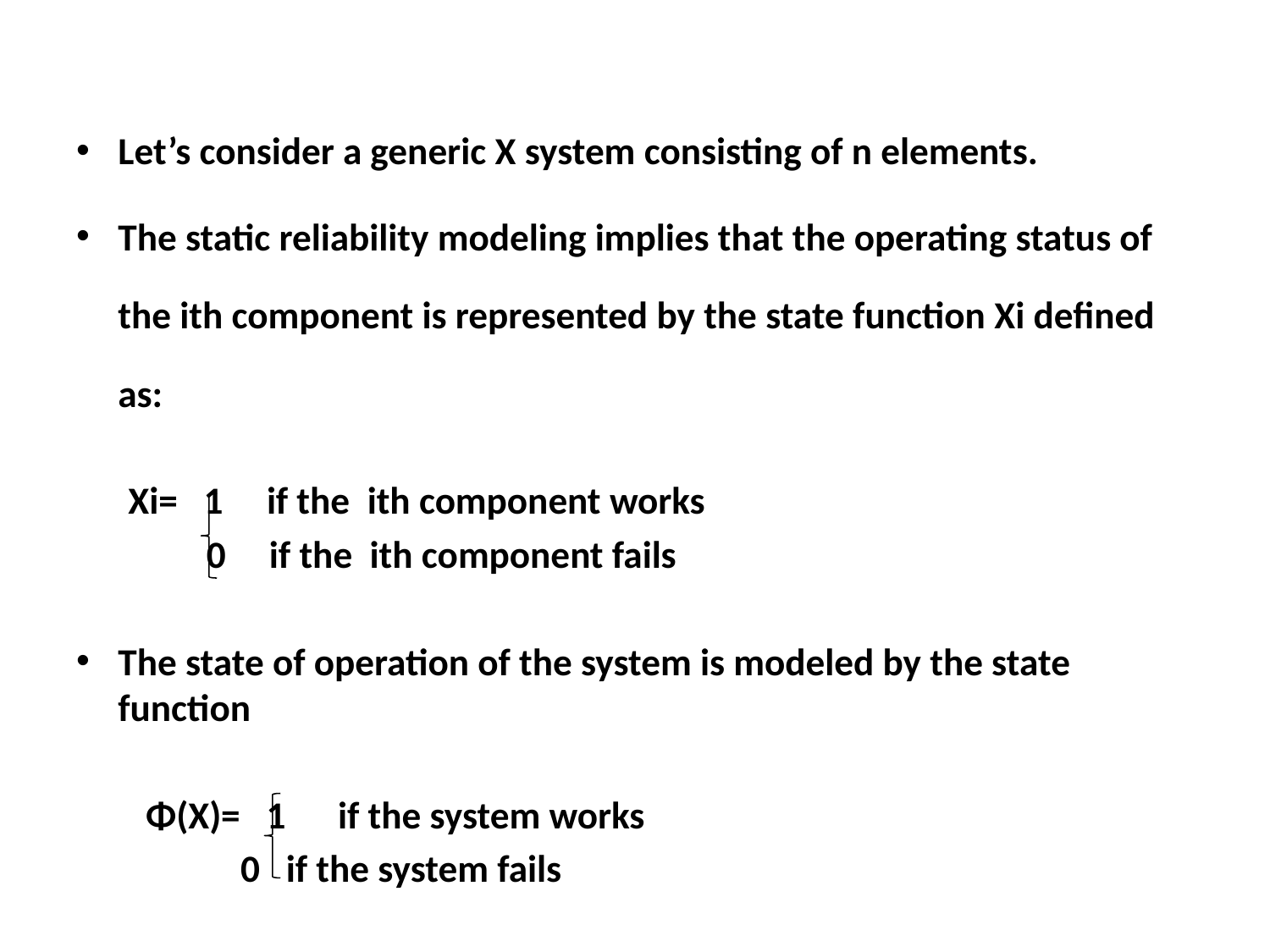

Let’s consider a generic X system consisting of n elements.
The static reliability modeling implies that the operating status of the ith component is represented by the state function Xi defined as:

      Xi=   1     if the  ith component works
               0     if the  ith component fails

The state of operation of the system is modeled by the state function

        Φ(X)=   1      if the system works
	         0   if the system fails